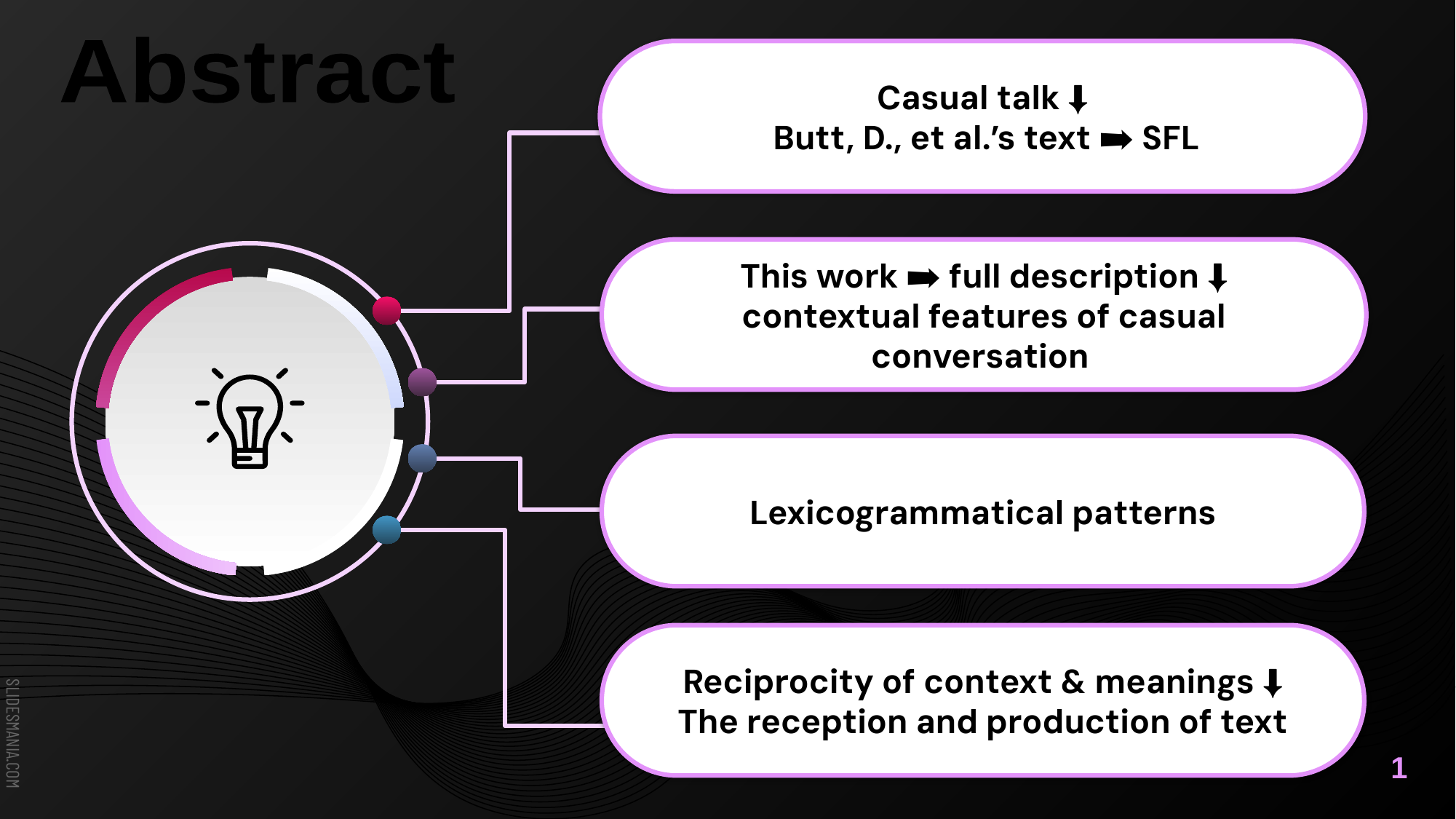

Abstract
Casual talk ⬇
 Butt, D., et al.’s text ➡ SFL

This work ➡ full description ⬇
contextual features of casual conversation

Lexicogrammatical patterns

Reciprocity of context & meanings ⬇
The reception and production of text
1